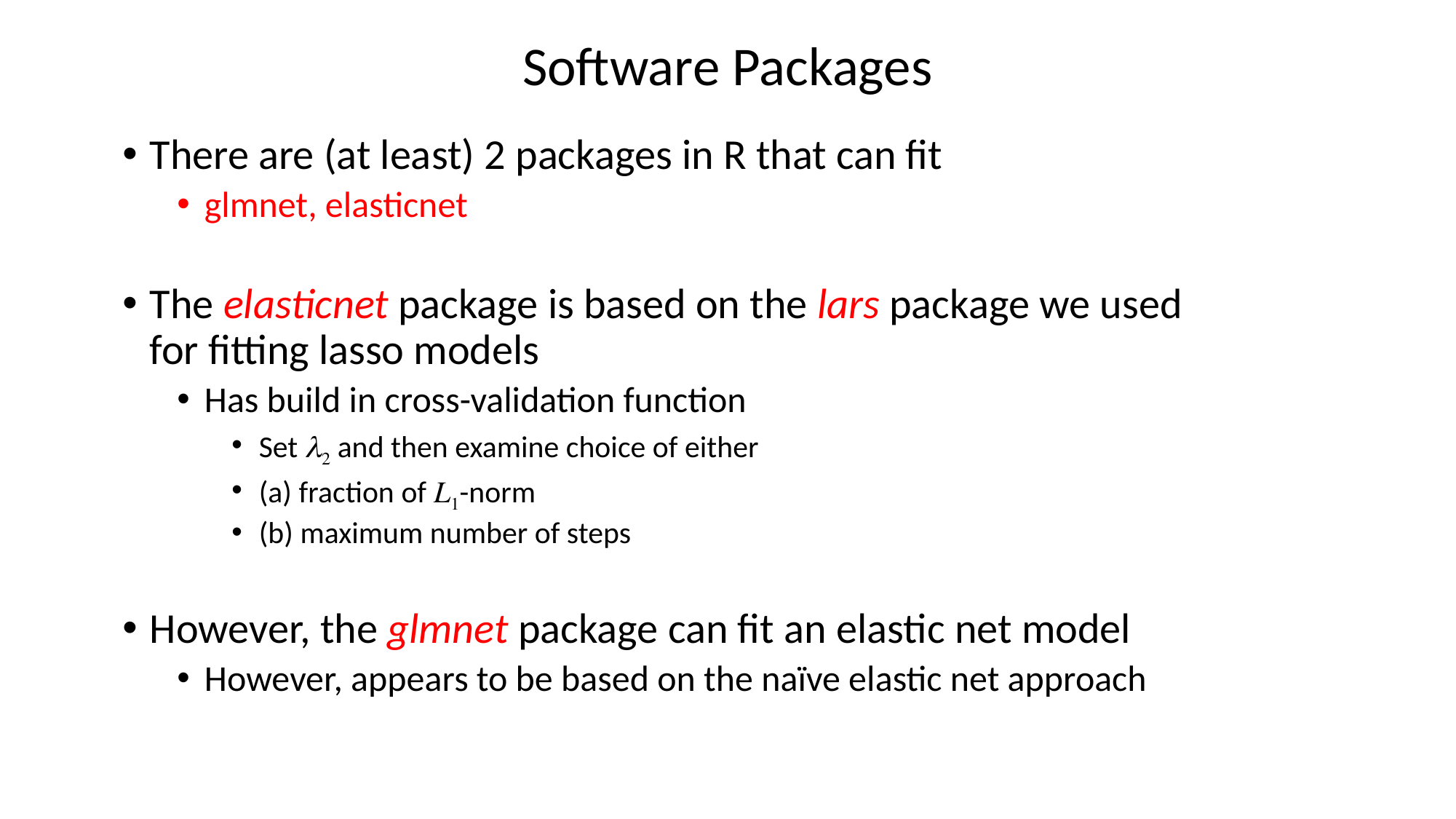

# Software Packages
There are (at least) 2 packages in R that can fit
glmnet, elasticnet

The elasticnet package is based on the lars package we used for fitting lasso models
Has build in cross-validation function
Set λ2 and then examine choice of either
(a) fraction of L1-norm
(b) maximum number of steps

However, the glmnet package can fit an elastic net model
However, appears to be based on the naïve elastic net approach